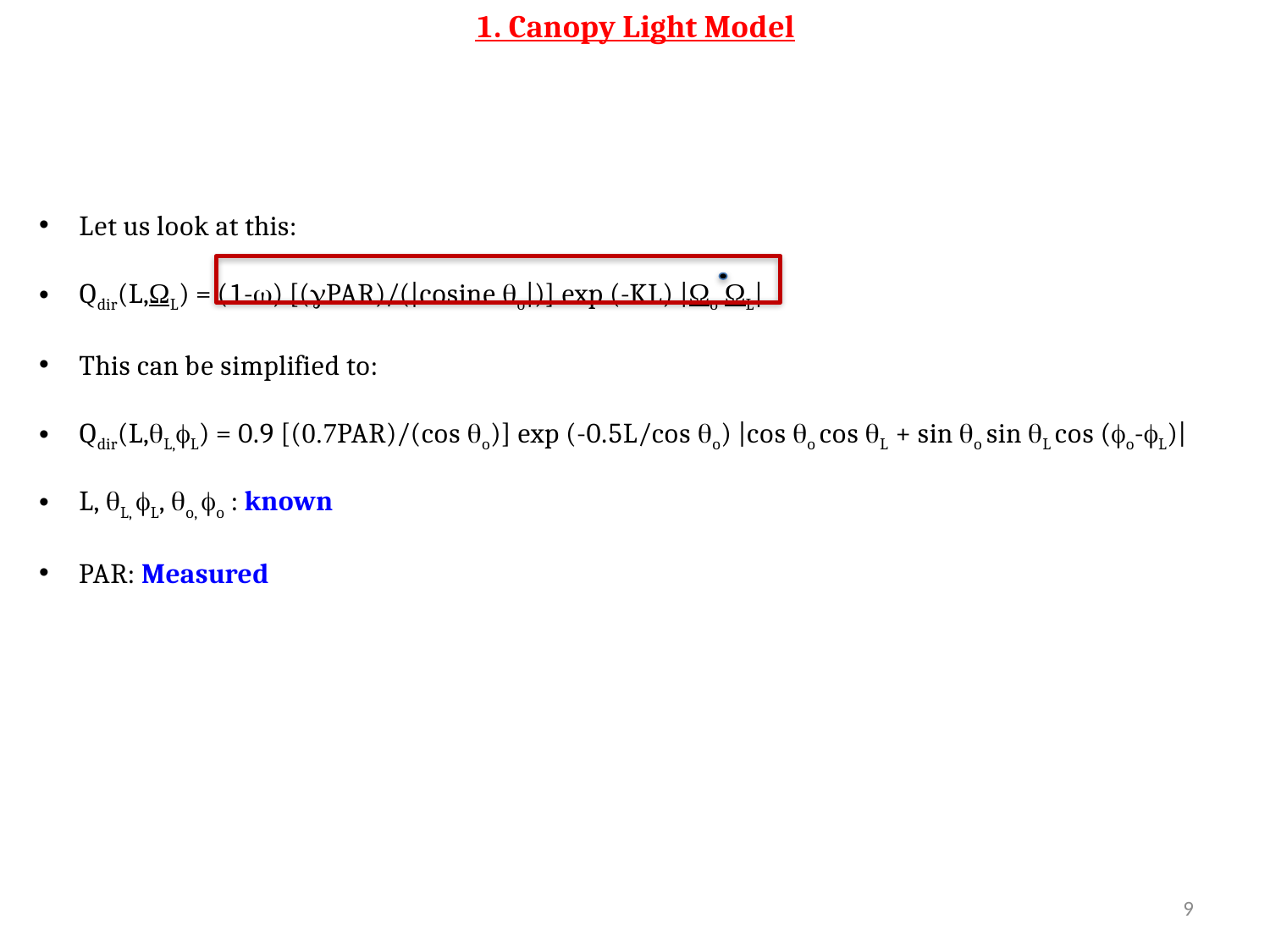

1. Canopy Light Model

Let us look at this:

Qdir(L,ΩL) = (1-ω) [(γPAR)/(|cosine θo|)] exp (-KL) |Ωo ΩL|

This can be simplified to:

Qdir(L,θL,φL) = 0.9 [(0.7PAR)/(cos θo)] exp (-0.5L/cos θo) |cos θo cos θL  + sin θo sin θL cos (φo-φL)|

L, θL, φL, θo, φo : known

PAR: Measured

9